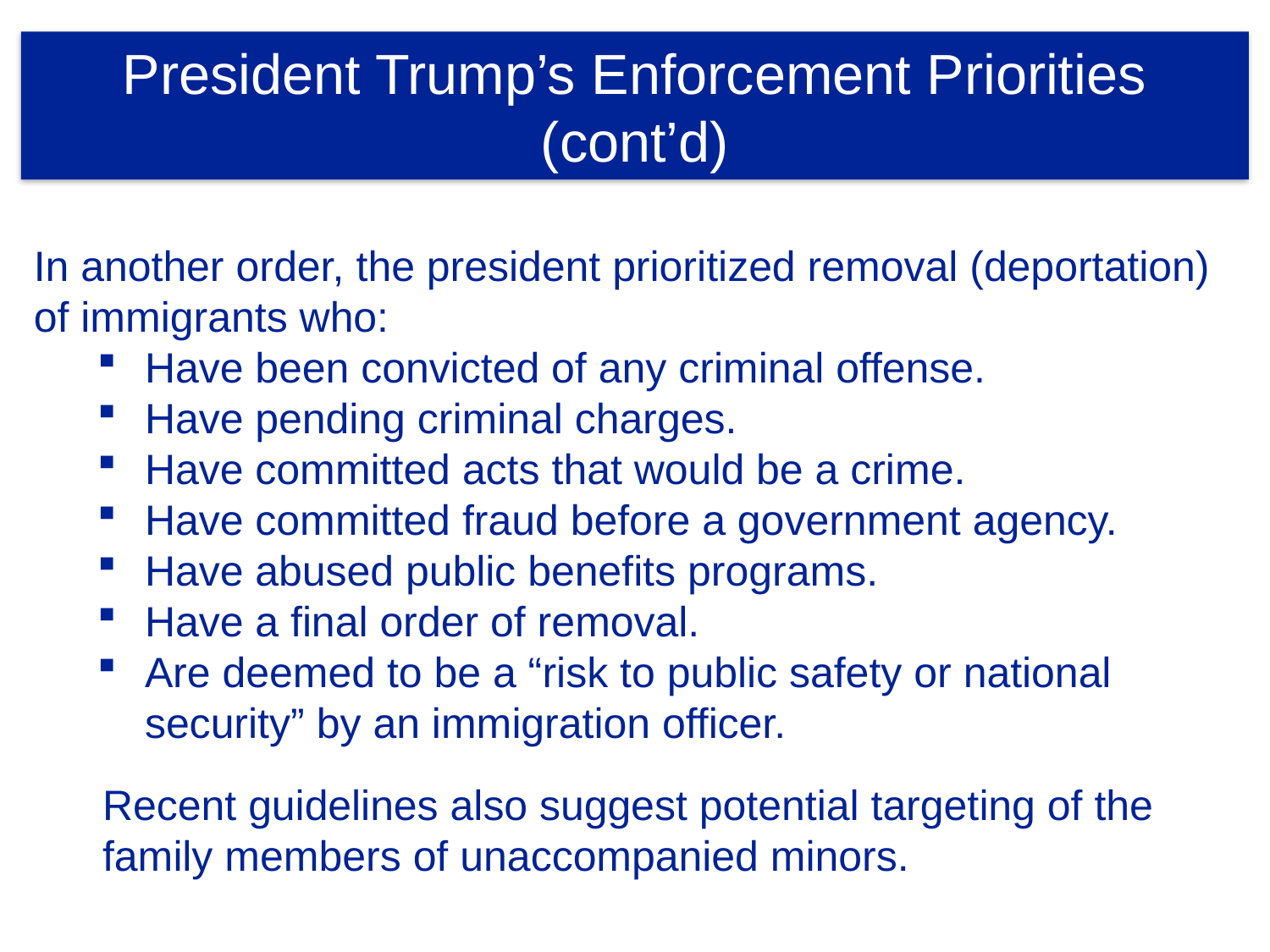

President Trump’s Enforcement Priorities (cont’d)
In another order, the president prioritized removal (deportation) of immigrants who:
Have been convicted of any criminal offense.
Have pending criminal charges.
Have committed acts that would be a crime.
Have committed fraud before a government agency.
Have abused public benefits programs.
Have a final order of removal.
Are deemed to be a “risk to public safety or national security” by an immigration officer.
Recent guidelines also suggest potential targeting of the family members of unaccompanied minors.